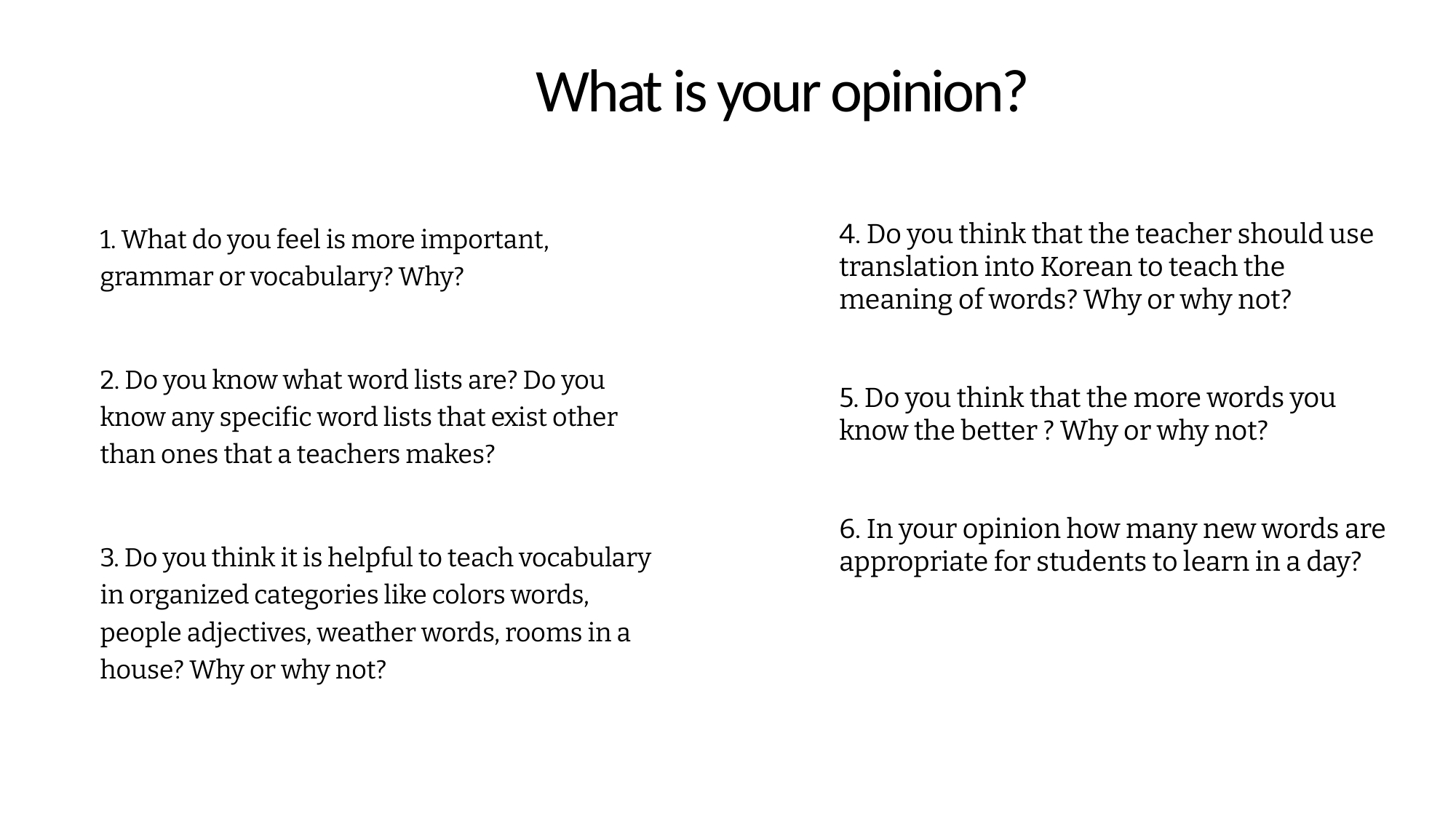

What is your opinion?
1. What do you feel is more important, grammar or vocabulary? Why?

2. Do you know what word lists are? Do you know any specific word lists that exist other than ones that a teachers makes?

3. Do you think it is helpful to teach vocabulary in organized categories like colors words, people adjectives, weather words, rooms in a house? Why or why not?

4. Do you think that the teacher should use translation into Korean to teach the meaning of words? Why or why not?

5. Do you think that the more words you know the better ? Why or why not?

6. In your opinion how many new words are appropriate for students to learn in a day?